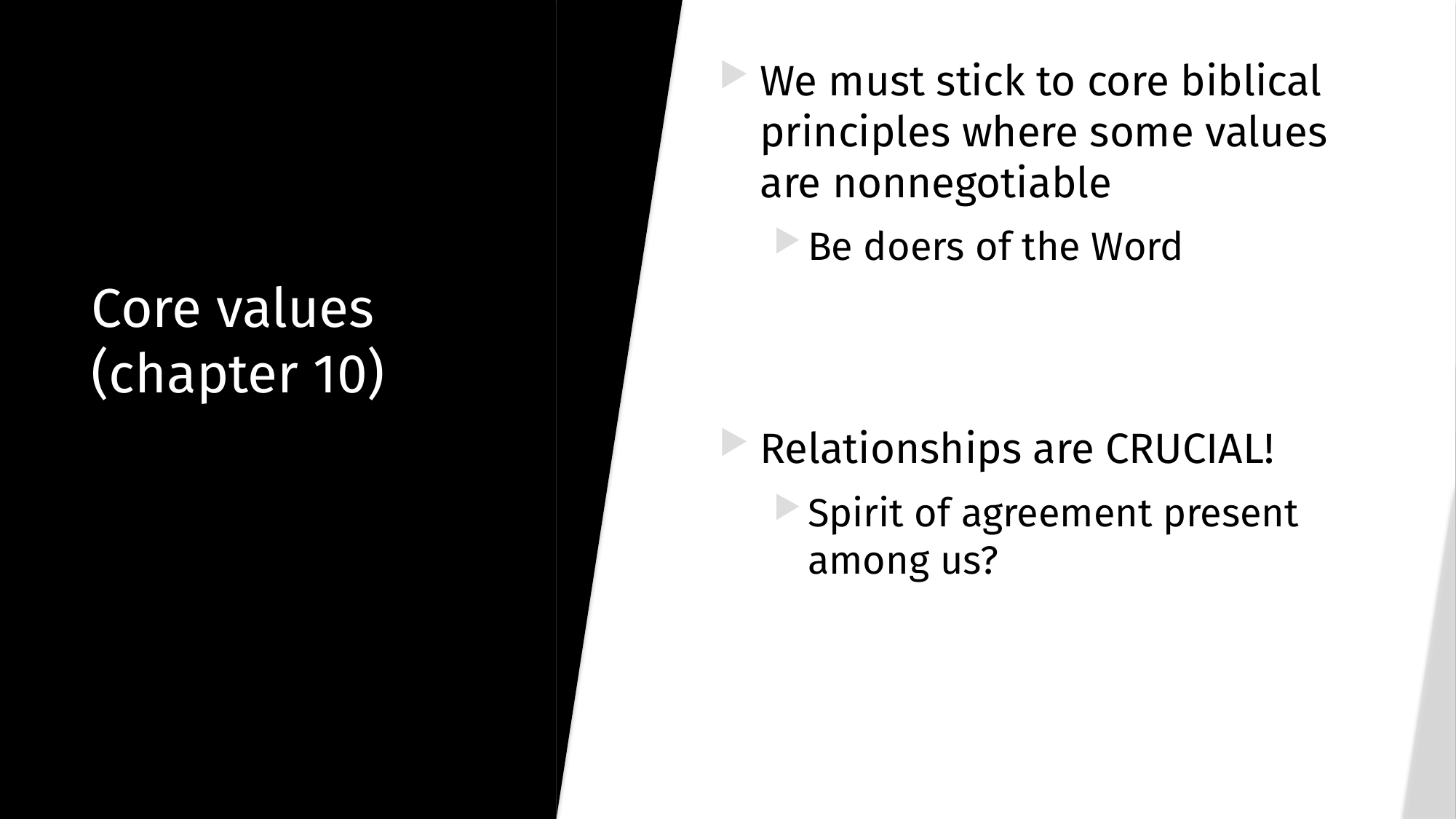

We must stick to core biblical principles where some values are nonnegotiable
Be doers of the Word

Relationships are CRUCIAL!
Spirit of agreement present among us?

# Core values (chapter 10)